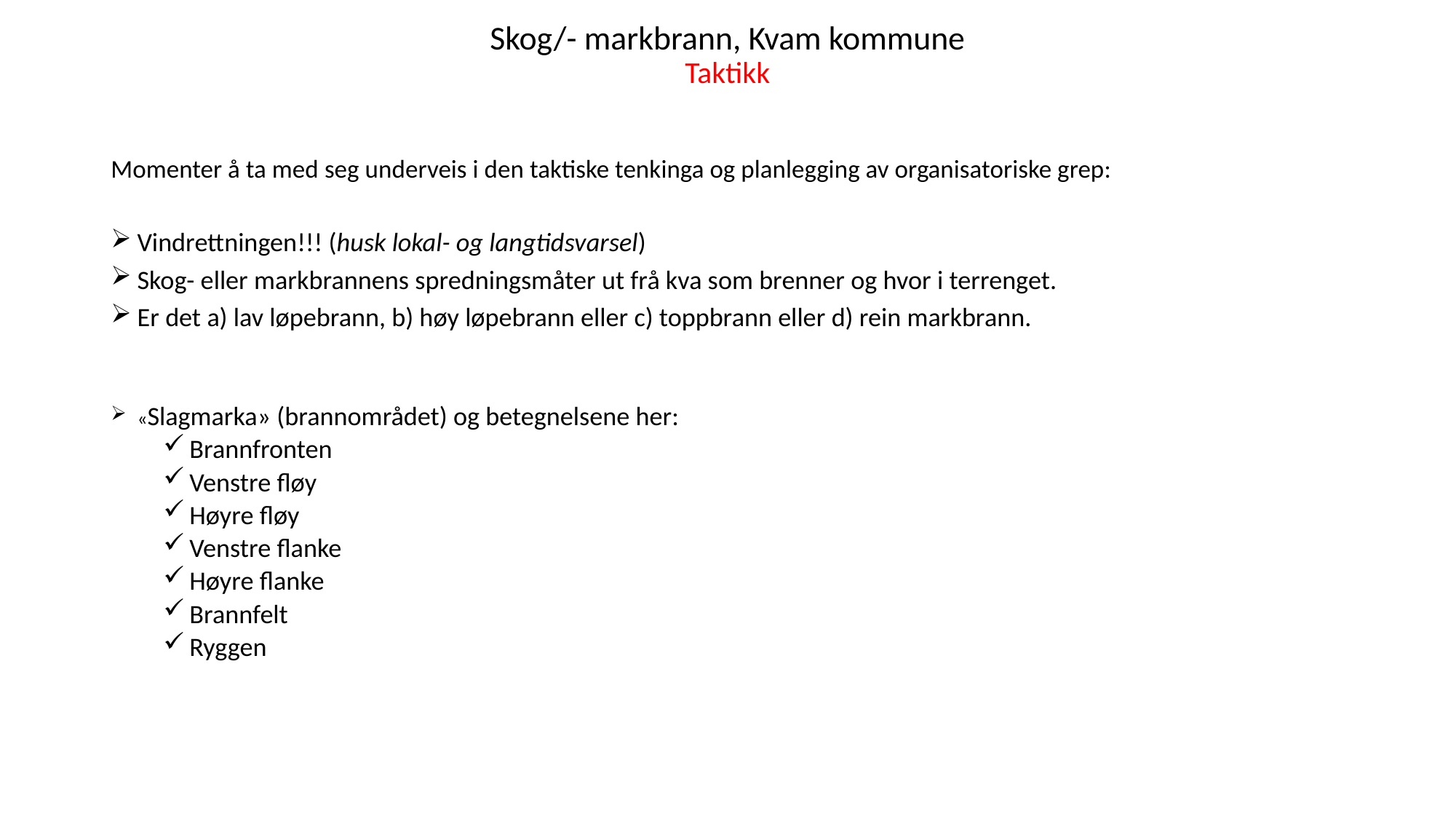

# Skog/- markbrann, Kvam kommune Taktikk

Momenter å ta med seg underveis i den taktiske tenkinga og planlegging av organisatoriske grep:

Vindrettningen!!! (husk lokal- og langtidsvarsel)
Skog- eller markbrannens spredningsmåter ut frå kva som brenner og hvor i terrenget.
Er det a) lav løpebrann, b) høy løpebrann eller c) toppbrann eller d) rein markbrann.

«Slagmarka» (brannområdet) og betegnelsene her:
Brannfronten
Venstre fløy
Høyre fløy
Venstre flanke
Høyre flanke
Brannfelt
Ryggen